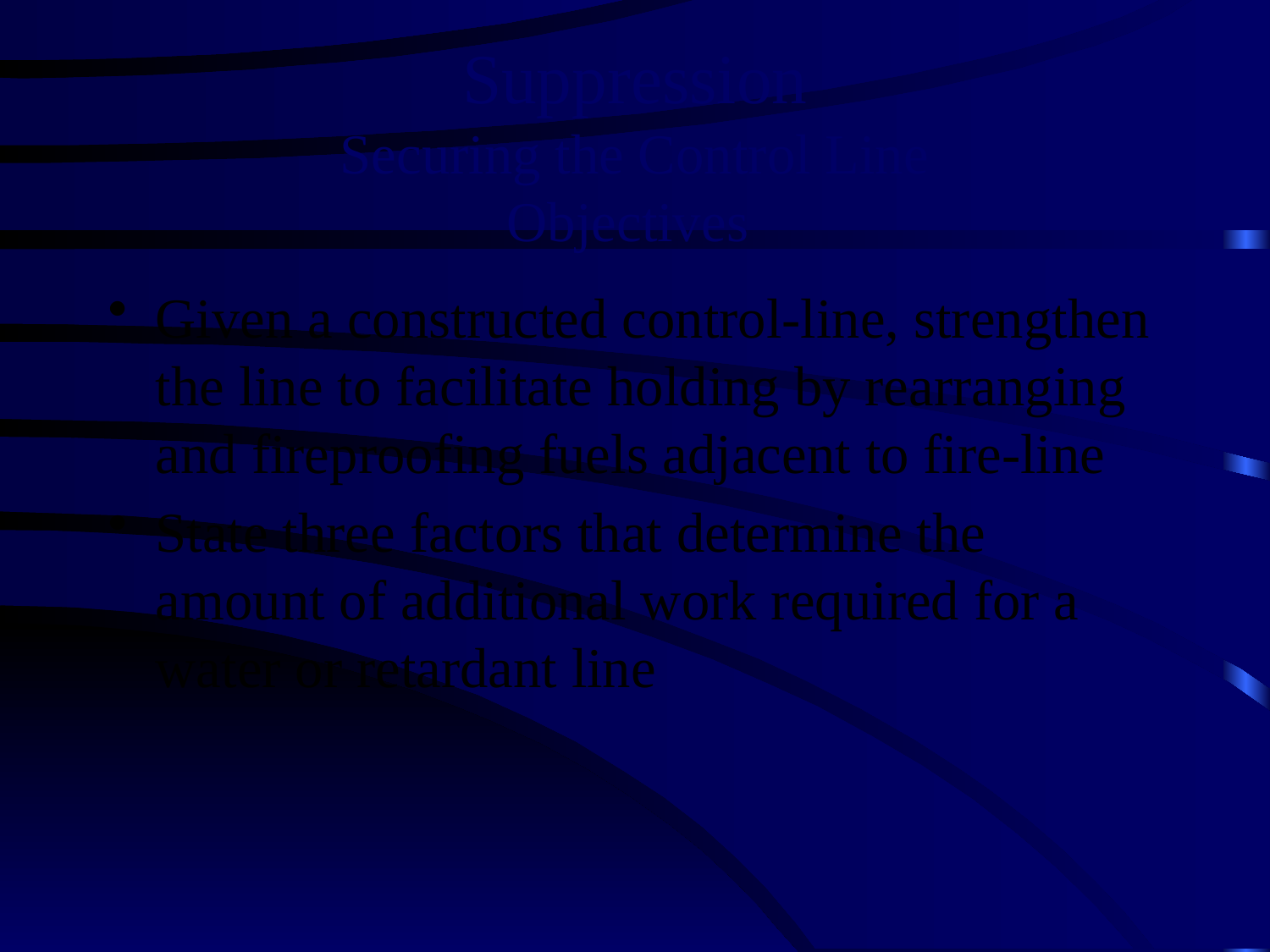

# Suppression Securing the Control Line Objectives
Given a constructed control-line, strengthen the line to facilitate holding by rearranging and fireproofing fuels adjacent to fire-line
State three factors that determine the amount of additional work required for a water or retardant line